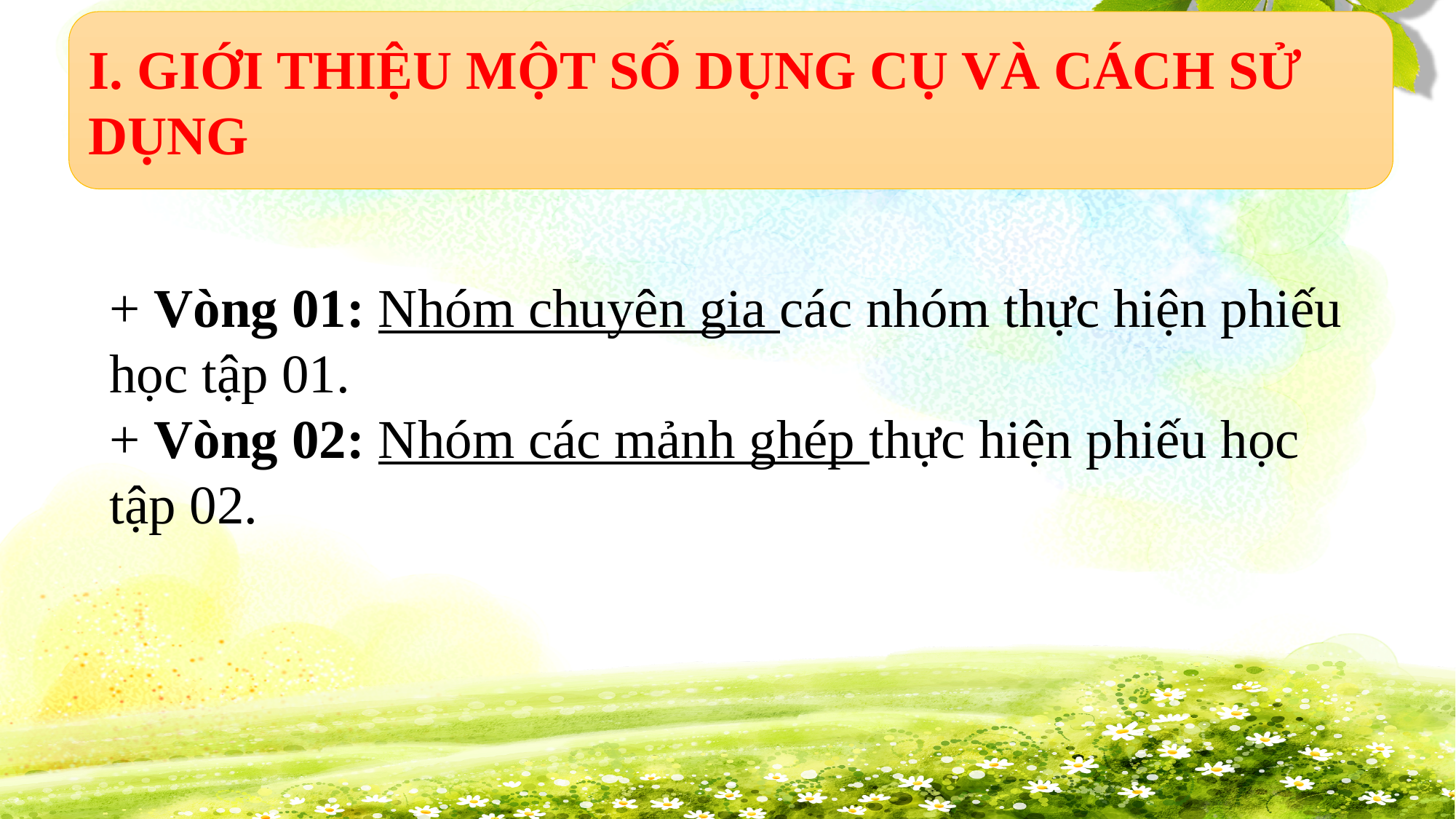

I. GIỚI THIỆU MỘT SỐ DỤNG CỤ VÀ CÁCH SỬ DỤNG
+ Vòng 01: Nhóm chuyên gia các nhóm thực hiện phiếu học tập 01.
+ Vòng 02: Nhóm các mảnh ghép thực hiện phiếu học tập 02.